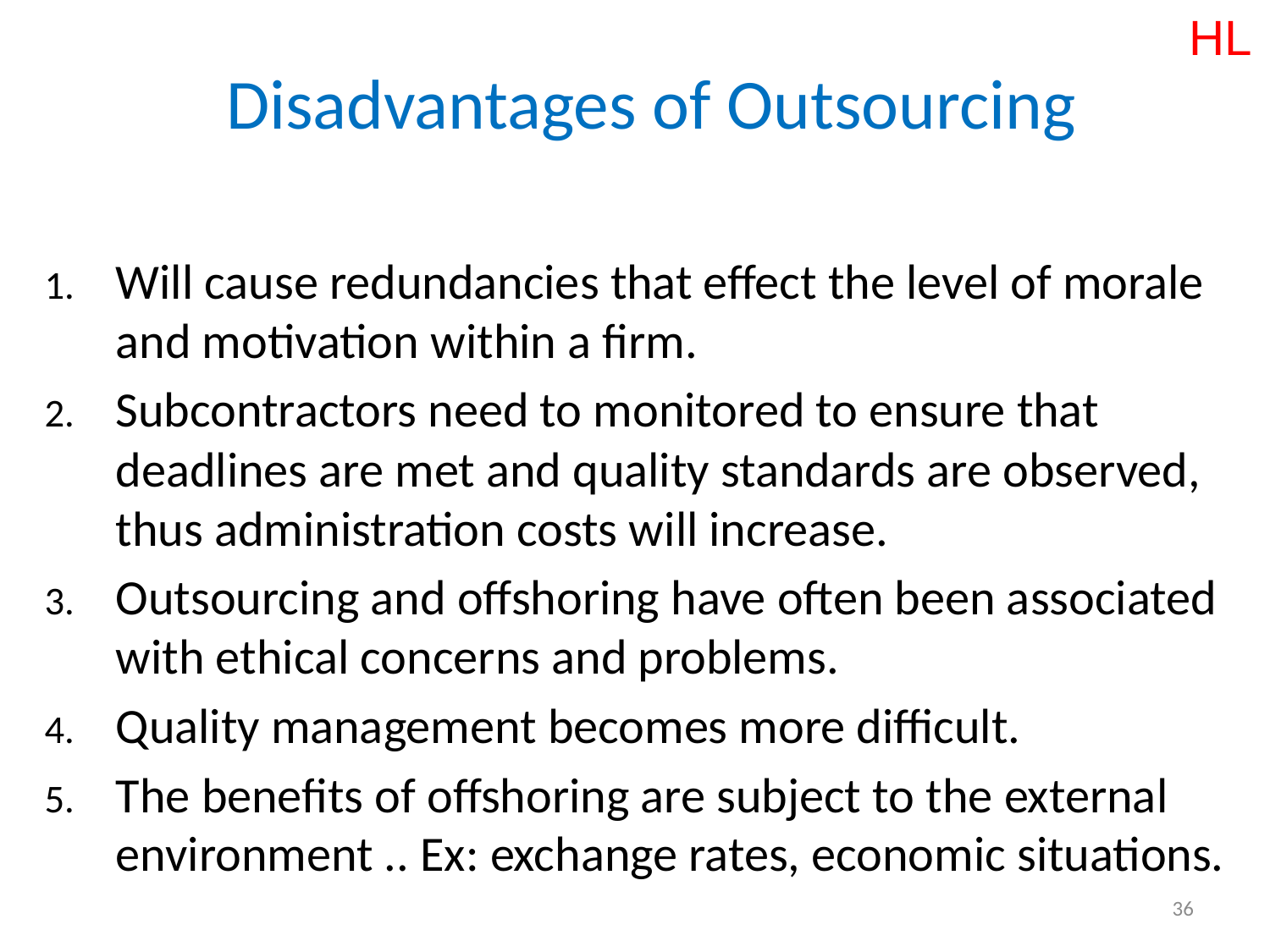

HL
# Disadvantages of Outsourcing
Will cause redundancies that effect the level of morale and motivation within a firm.
Subcontractors need to monitored to ensure that deadlines are met and quality standards are observed, thus administration costs will increase.
Outsourcing and offshoring have often been associated with ethical concerns and problems.
Quality management becomes more difficult.
The benefits of offshoring are subject to the external environment .. Ex: exchange rates, economic situations.
36